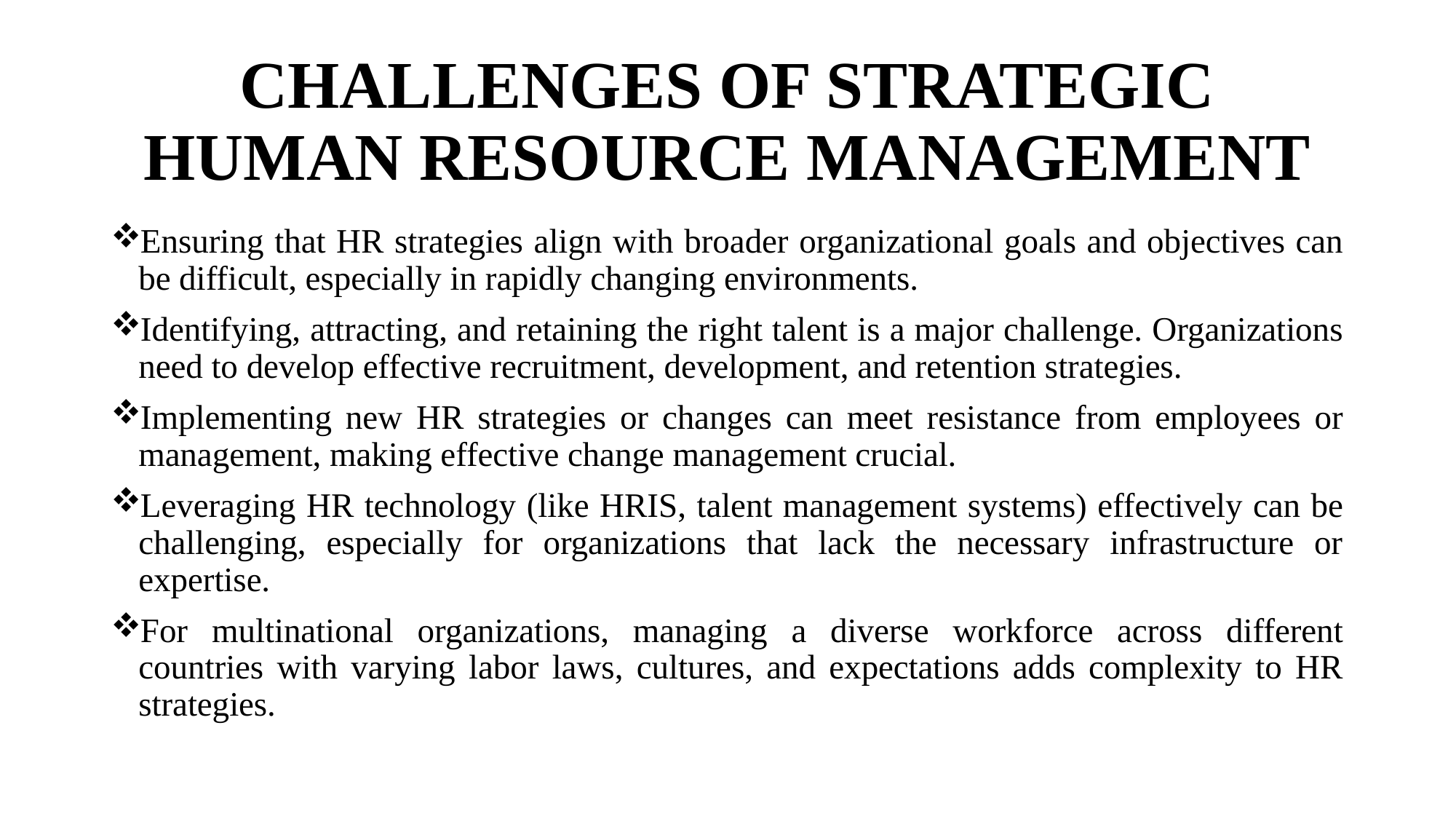

# CHALLENGES OF STRATEGIC HUMAN RESOURCE MANAGEMENT
Ensuring that HR strategies align with broader organizational goals and objectives can be difficult, especially in rapidly changing environments.
Identifying, attracting, and retaining the right talent is a major challenge. Organizations need to develop effective recruitment, development, and retention strategies.
Implementing new HR strategies or changes can meet resistance from employees or management, making effective change management crucial.
Leveraging HR technology (like HRIS, talent management systems) effectively can be challenging, especially for organizations that lack the necessary infrastructure or expertise.
For multinational organizations, managing a diverse workforce across different countries with varying labor laws, cultures, and expectations adds complexity to HR strategies.